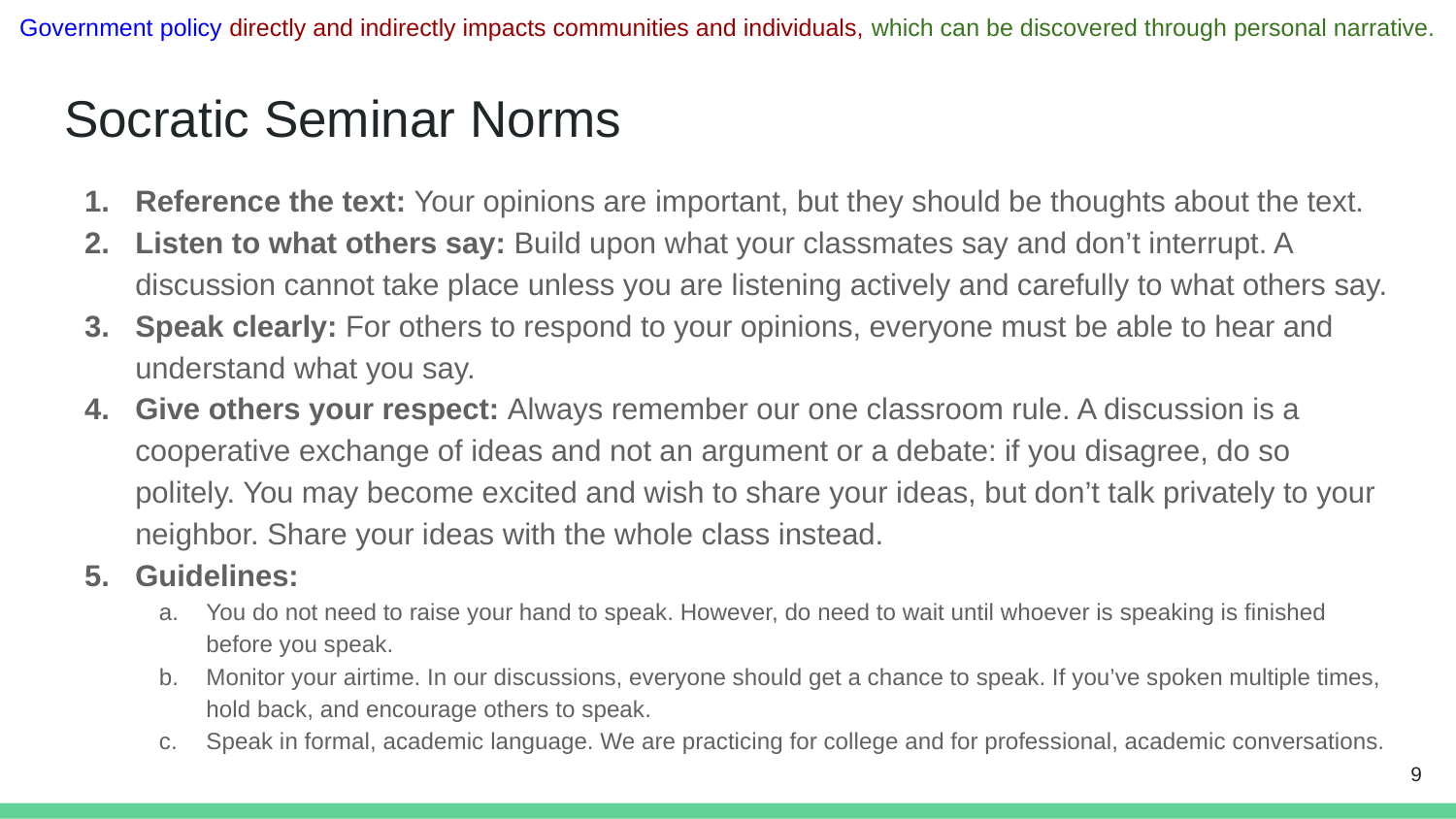

Government policy directly and indirectly impacts communities and individuals, which can be discovered through personal narrative.
# Socratic Seminar Norms
Reference the text: Your opinions are important, but they should be thoughts about the text.
Listen to what others say: Build upon what your classmates say and don’t interrupt. A discussion cannot take place unless you are listening actively and carefully to what others say.
Speak clearly: For others to respond to your opinions, everyone must be able to hear and understand what you say.
Give others your respect: Always remember our one classroom rule. A discussion is a cooperative exchange of ideas and not an argument or a debate: if you disagree, do so politely. You may become excited and wish to share your ideas, but don’t talk privately to your neighbor. Share your ideas with the whole class instead.
Guidelines:
You do not need to raise your hand to speak. However, do need to wait until whoever is speaking is finished before you speak.
Monitor your airtime. In our discussions, everyone should get a chance to speak. If you’ve spoken multiple times, hold back, and encourage others to speak.
Speak in formal, academic language. We are practicing for college and for professional, academic conversations.
9